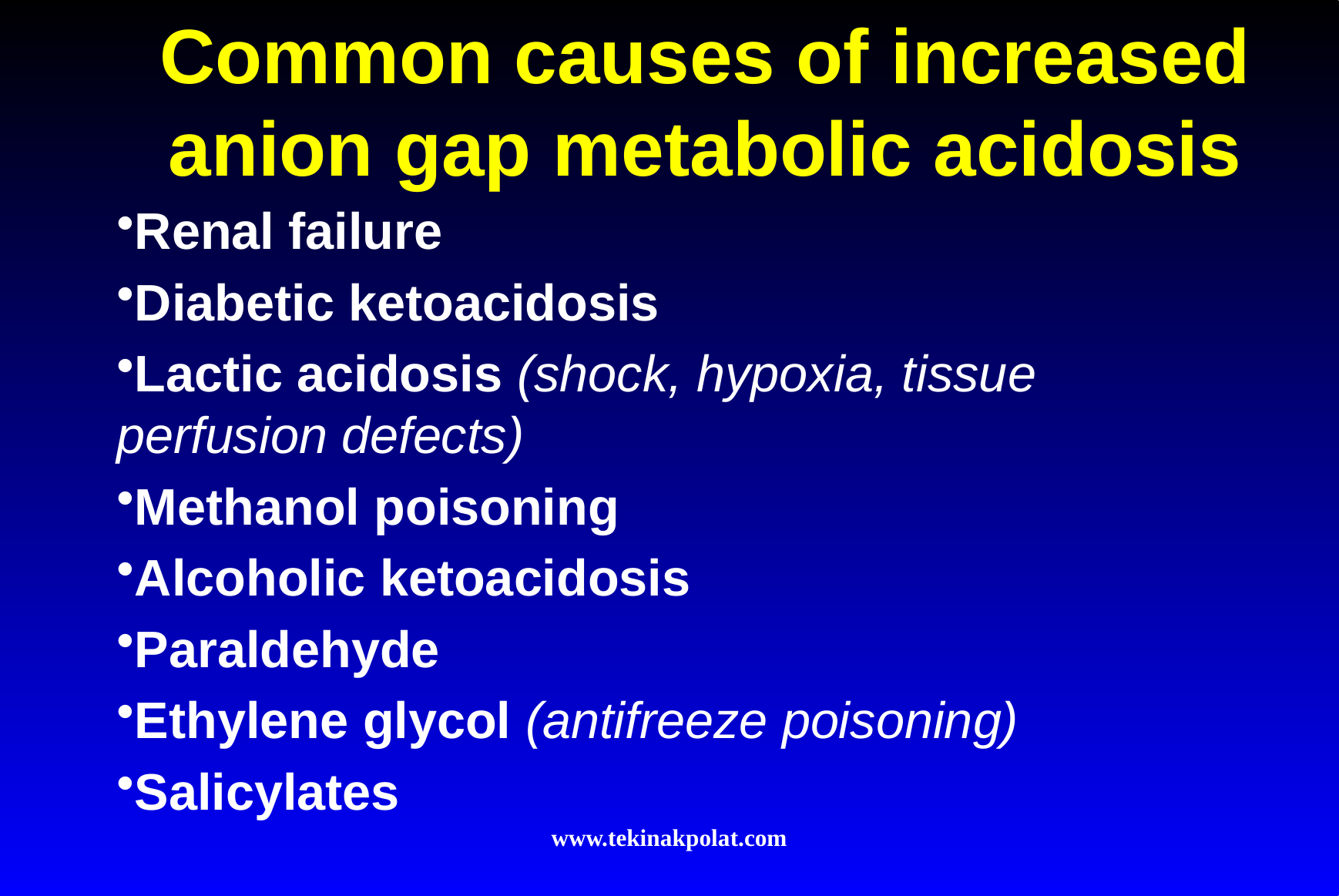

# Common causes of increased anion gap metabolic acidosis
Renal failure
Diabetic ketoacidosis
Lactic acidosis (shock, hypoxia, tissue perfusion defects)
Methanol poisoning
Alcoholic ketoacidosis
Paraldehyde
Ethylene glycol (antifreeze poisoning)
Salicylates
www.tekinakpolat.com